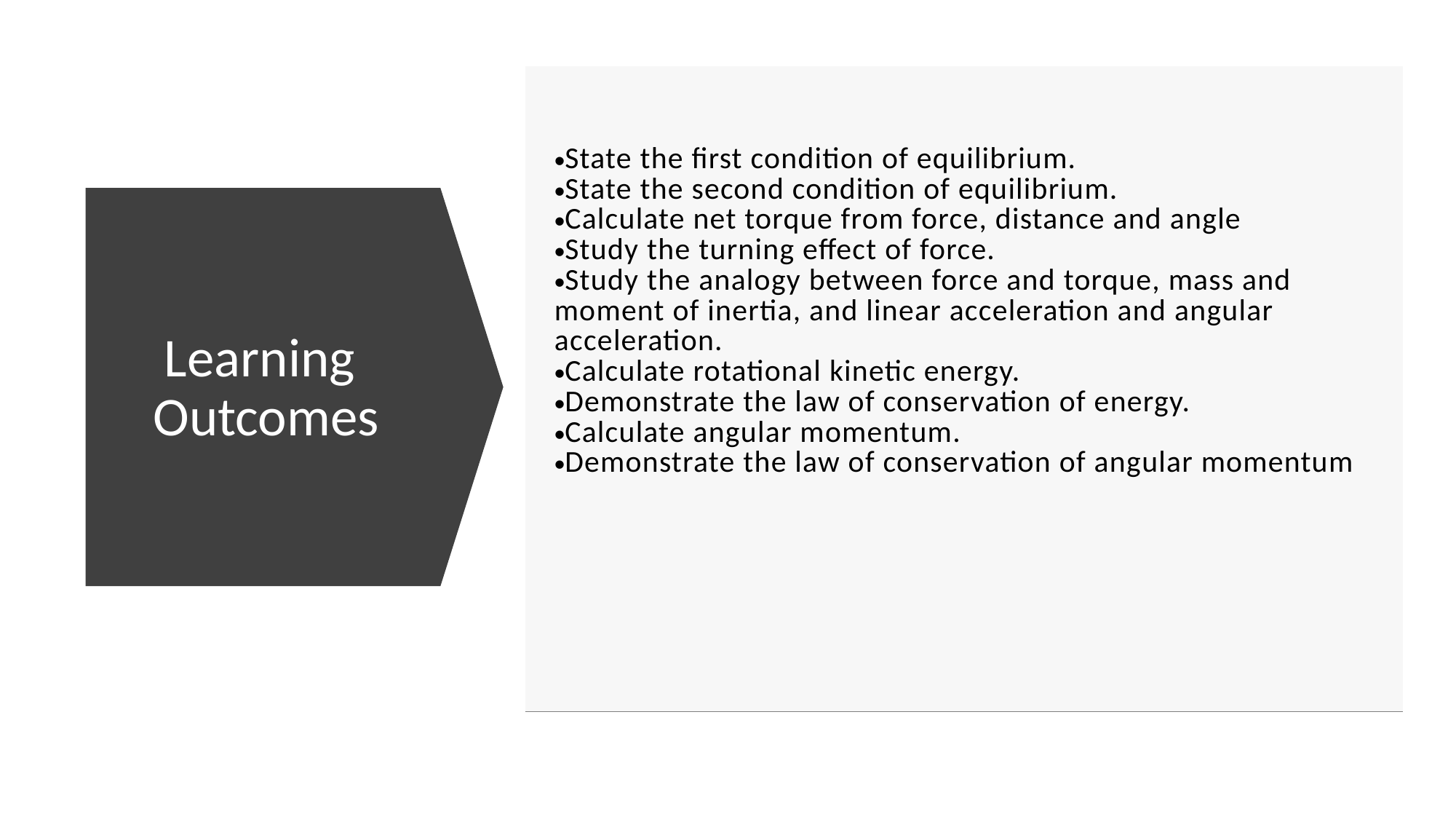

| State the first condition of equilibrium. State the second condition of equilibrium. Calculate net torque from force, distance and angle Study the turning effect of force. Study the analogy between force and torque, mass and moment of inertia, and linear acceleration and angular acceleration. Calculate rotational kinetic energy. Demonstrate the law of conservation of energy. Calculate angular momentum. Demonstrate the law of conservation of angular momentum |
| --- |

# Learning  Outcomes